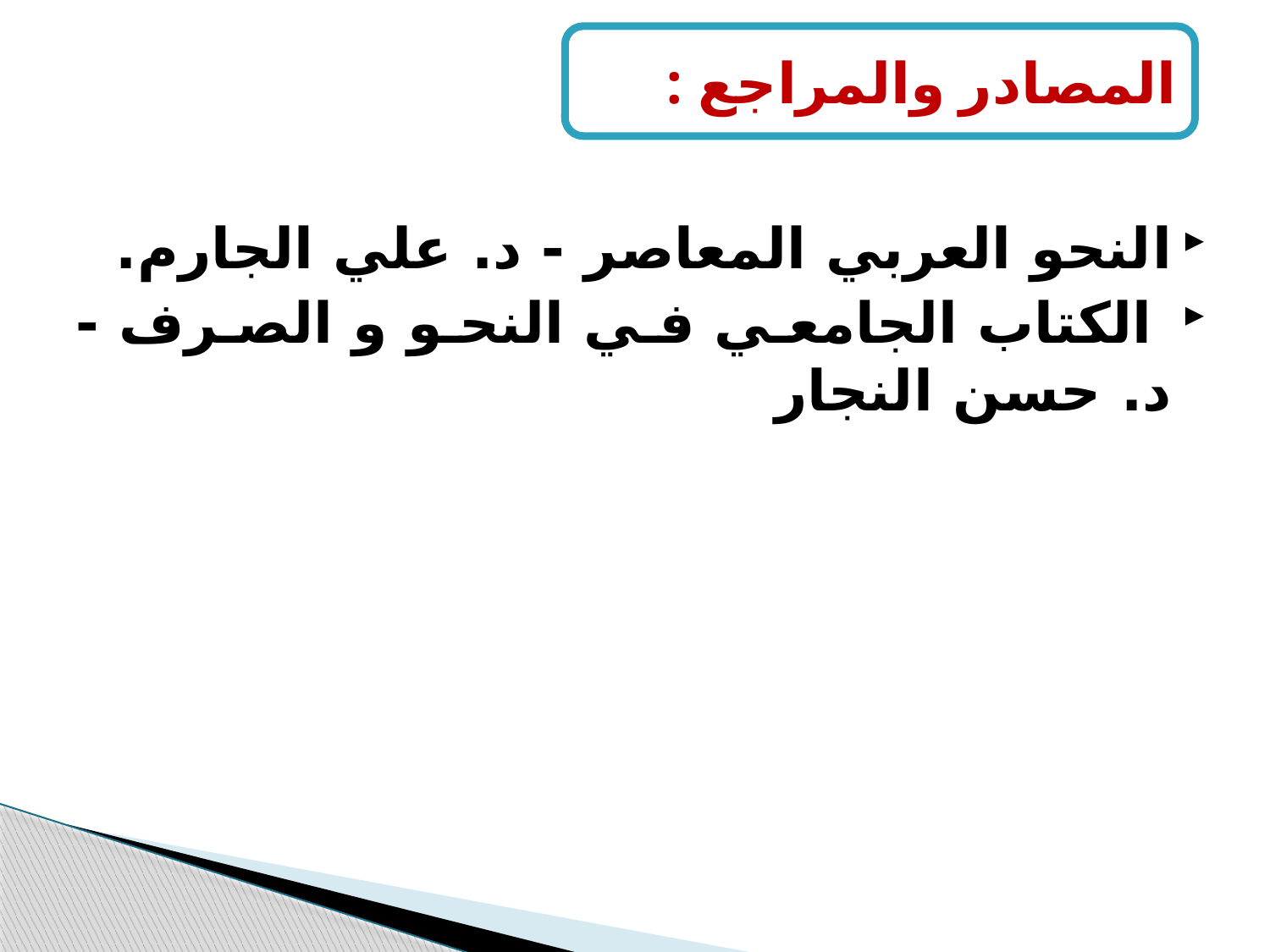

المصادر والمراجع :
النحو العربي المعاصر - د. علي الجارم.
 الكتاب الجامعي في النحو و الصرف - د. حسن النجار